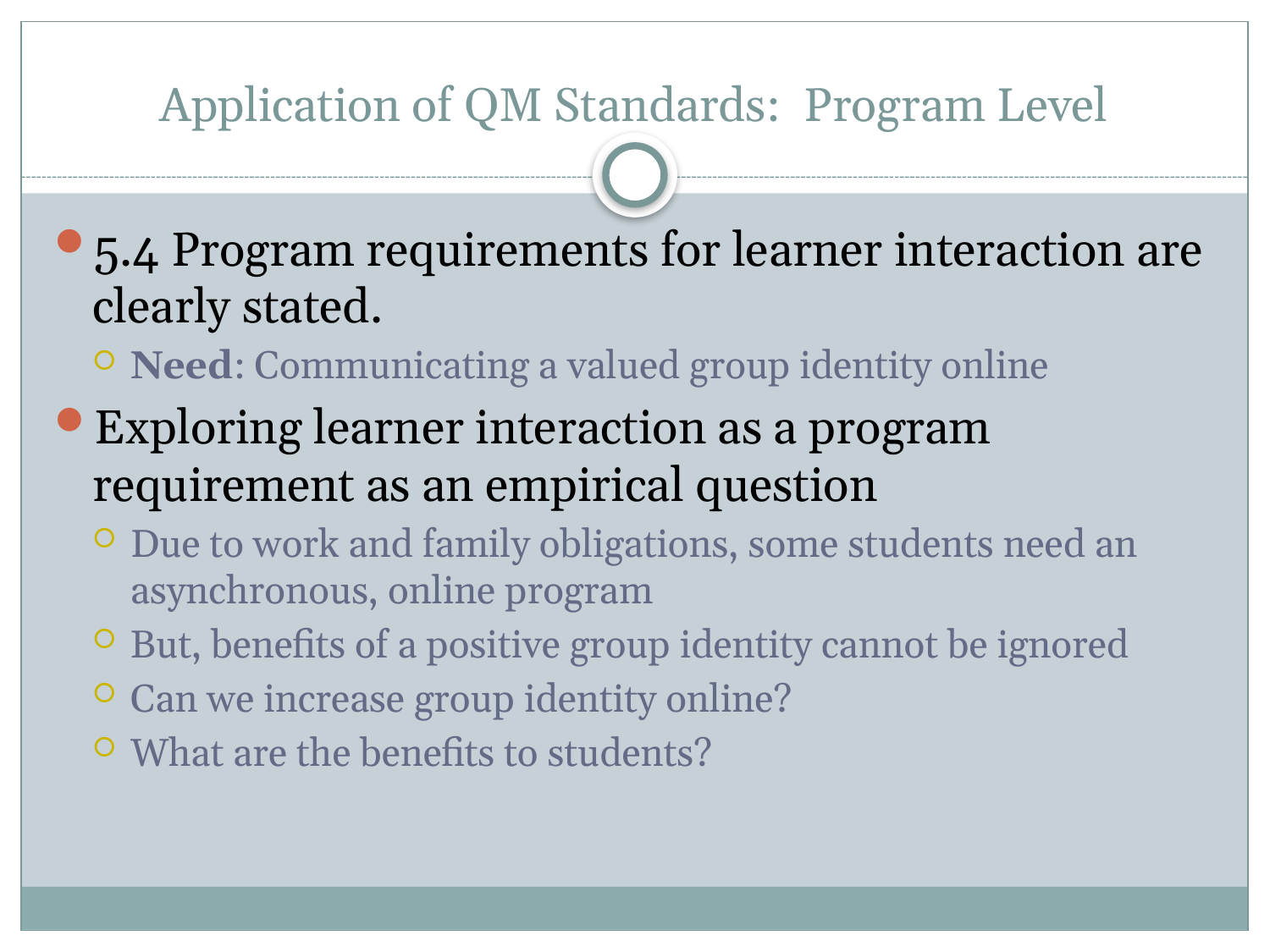

# Application of QM Standards:  Program Level
5.4 Program requirements for learner interaction are clearly stated.
Need: Communicating a valued group identity online
Exploring learner interaction as a program requirement as an empirical question
Due to work and family obligations, some students need an asynchronous, online program
But, benefits of a positive group identity cannot be ignored
Can we increase group identity online?
What are the benefits to students?